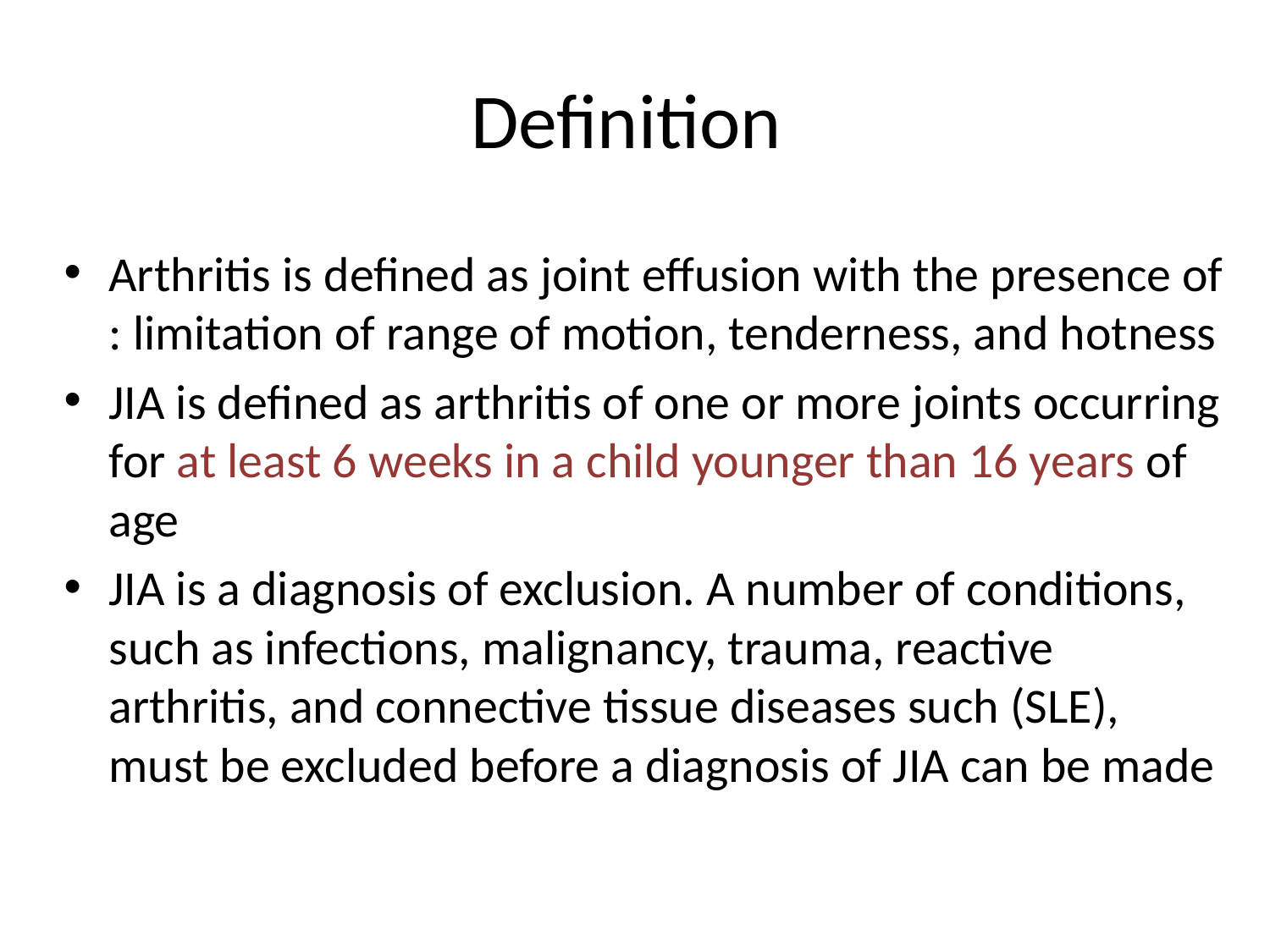

# Definition
Arthritis is defined as joint effusion with the presence of : limitation of range of motion, tenderness, and hotness
JIA is defined as arthritis of one or more joints occurring for at least 6 weeks in a child younger than 16 years of age
JIA is a diagnosis of exclusion. A number of conditions, such as infections, malignancy, trauma, reactive arthritis, and connective tissue diseases such (SLE), must be excluded before a diagnosis of JIA can be made